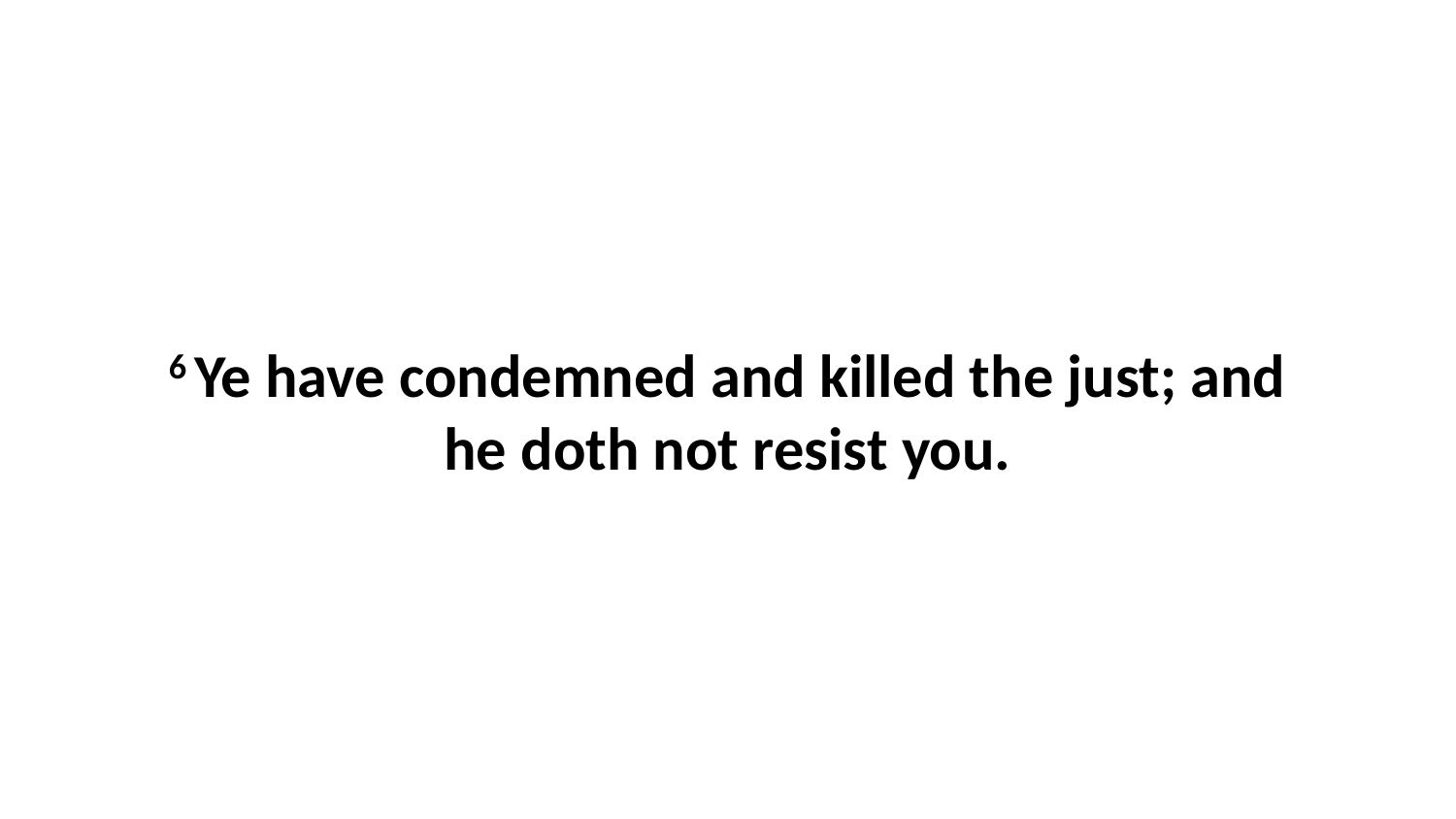

6 Ye have condemned and killed the just; and he doth not resist you.